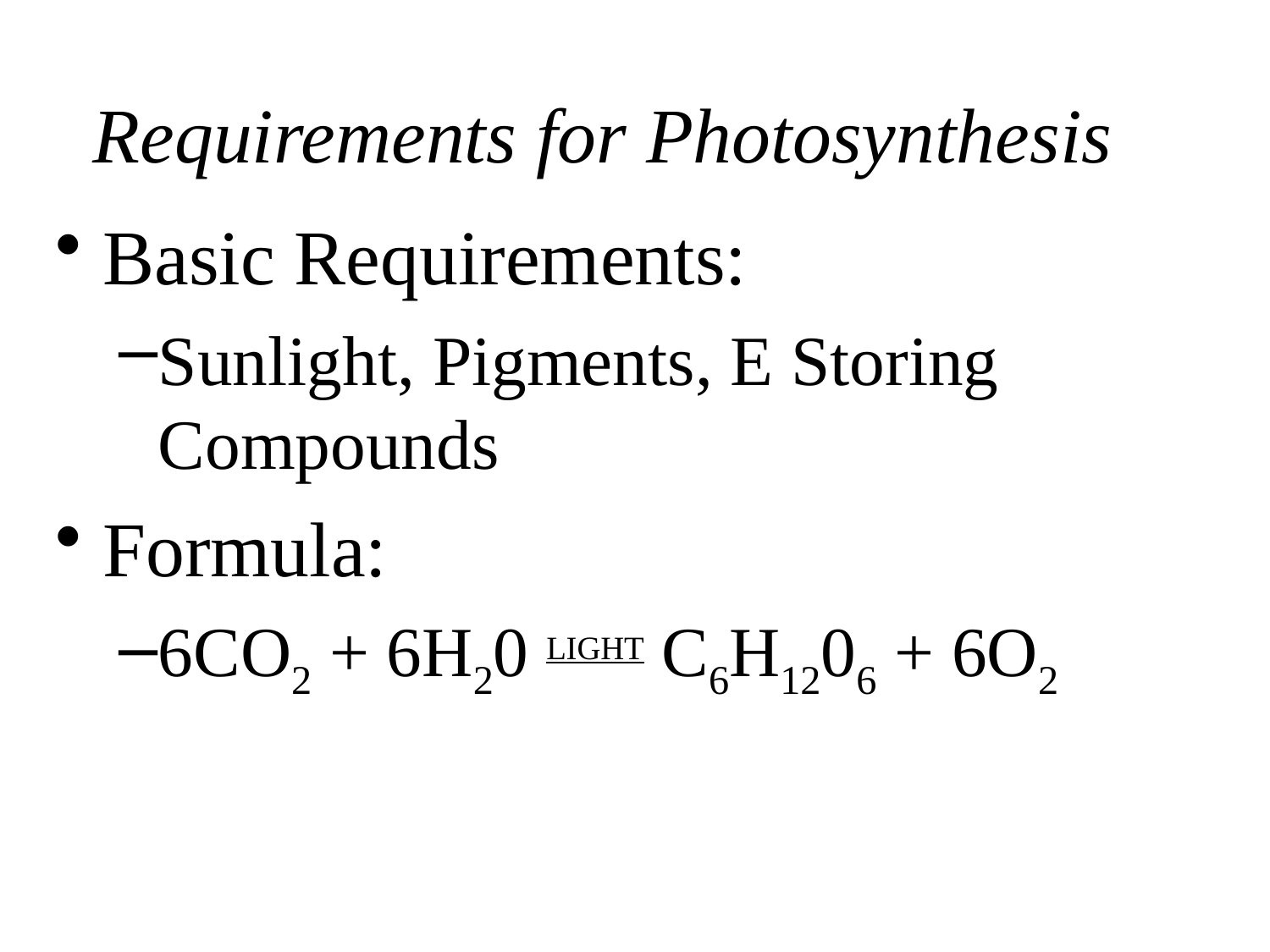

# Requirements for Photosynthesis
Basic Requirements:
Sunlight, Pigments, E Storing Compounds
Formula:
6CO2 + 6H20 LIGHT C6H1206 + 6O2